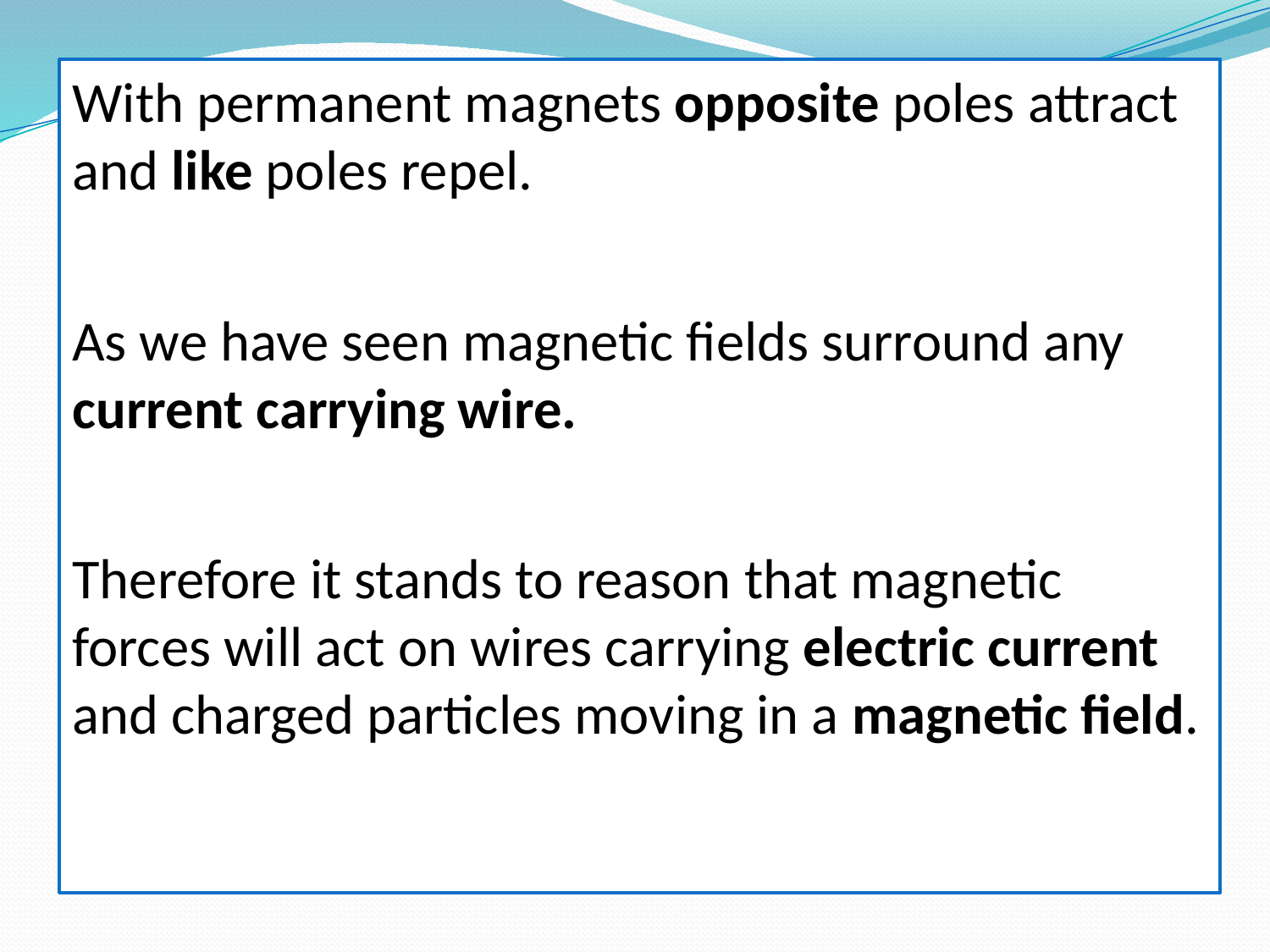

With permanent magnets opposite poles attract and like poles repel.

As we have seen magnetic fields surround any current carrying wire.

Therefore it stands to reason that magnetic forces will act on wires carrying electric current and charged particles moving in a magnetic field.